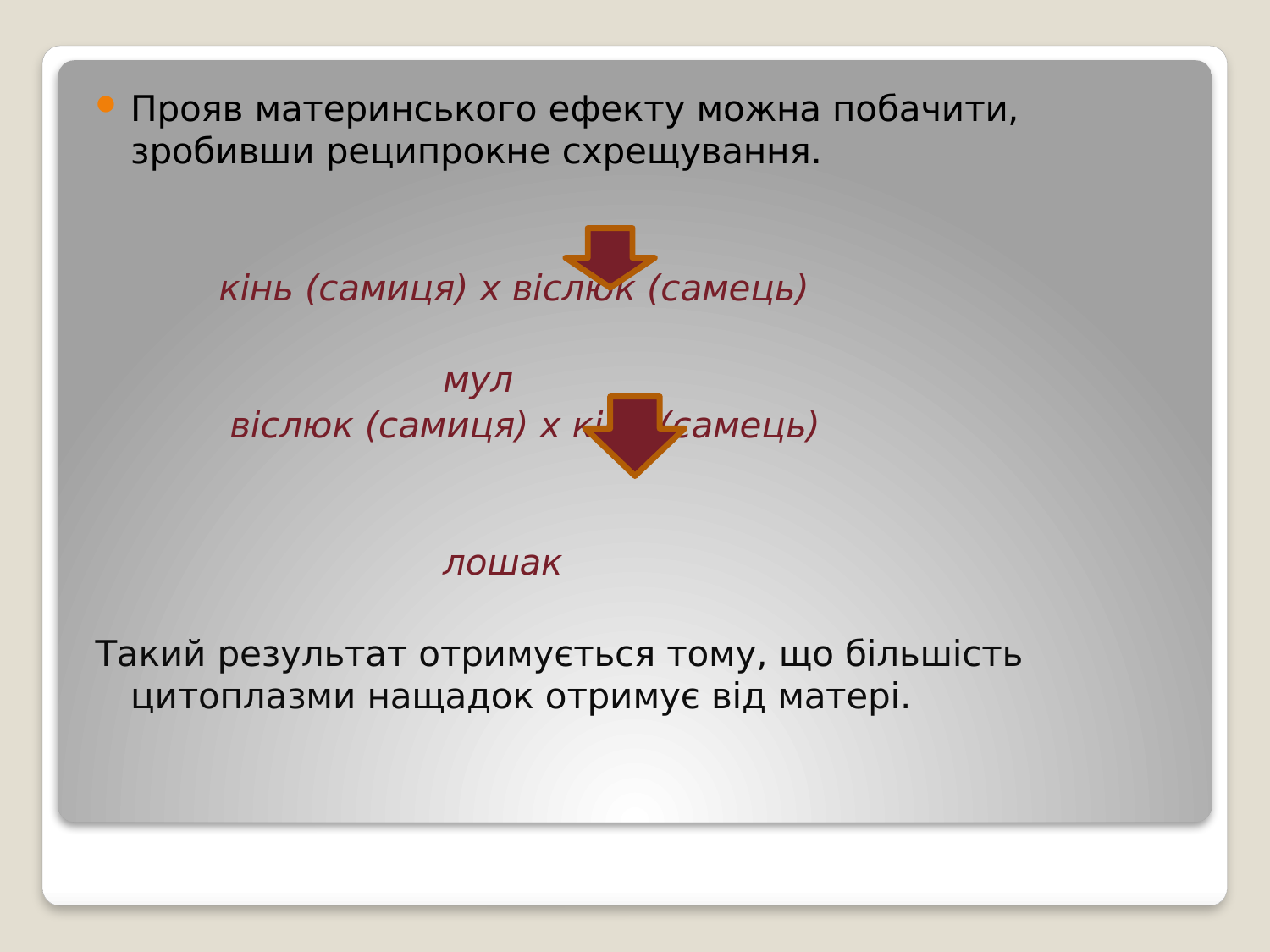

Прояв материнського ефекту можна побачити, зробивши реципрокне схрещування.

           кінь (самиця) х віслюк (самець)

                               мул
            віслюк (самиця) х кінь (самець)

                               лошак

Такий результат отримується тому, що більшість цитоплазми нащадок отримує від матері.